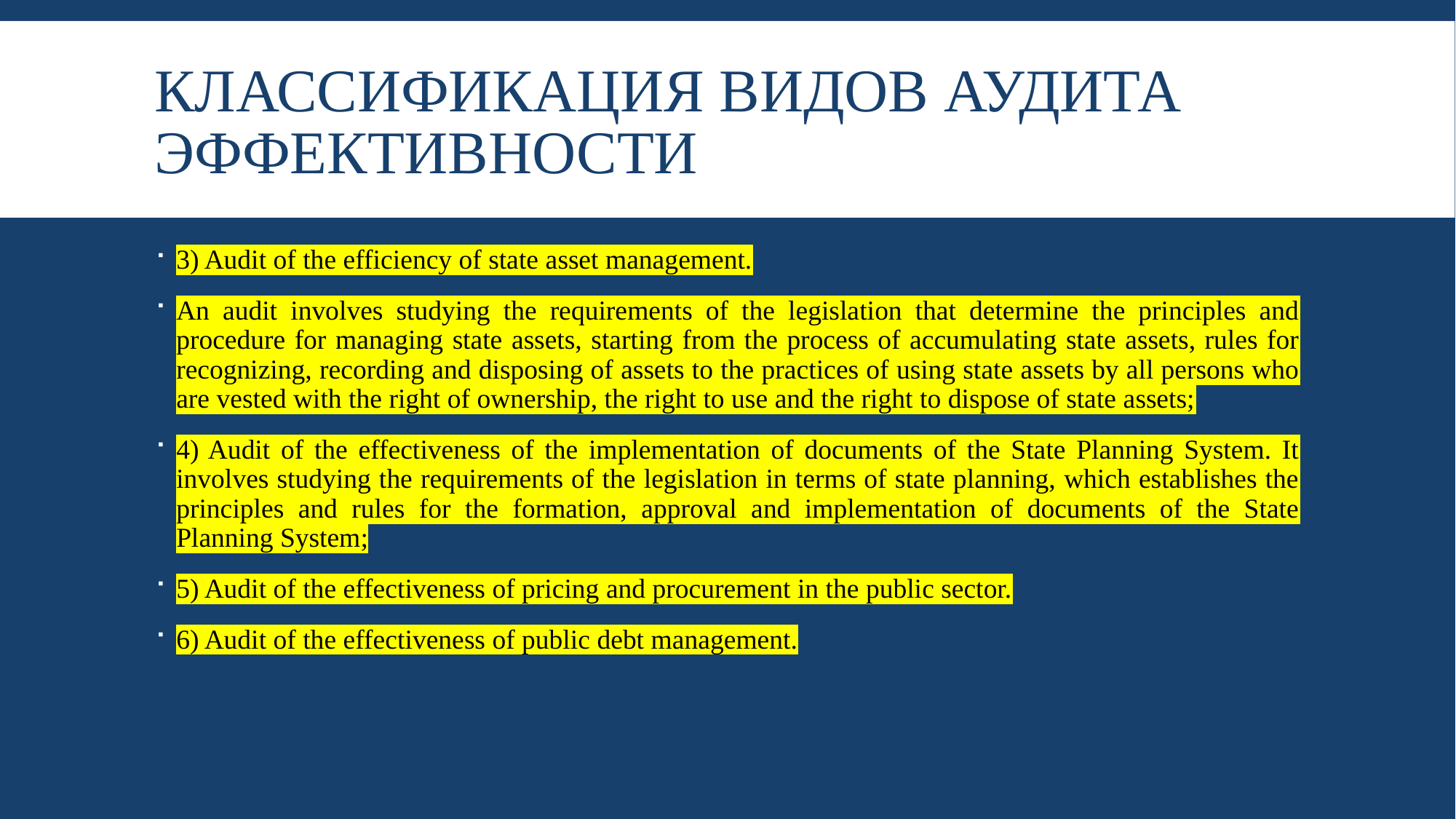

# Классификация видов аудита эффективности
3) Audit of the efficiency of state asset management.
An audit involves studying the requirements of the legislation that determine the principles and procedure for managing state assets, starting from the process of accumulating state assets, rules for recognizing, recording and disposing of assets to the practices of using state assets by all persons who are vested with the right of ownership, the right to use and the right to dispose of state assets;
4) Audit of the effectiveness of the implementation of documents of the State Planning System. It involves studying the requirements of the legislation in terms of state planning, which establishes the principles and rules for the formation, approval and implementation of documents of the State Planning System;
5) Audit of the effectiveness of pricing and procurement in the public sector.
6) Audit of the effectiveness of public debt management.